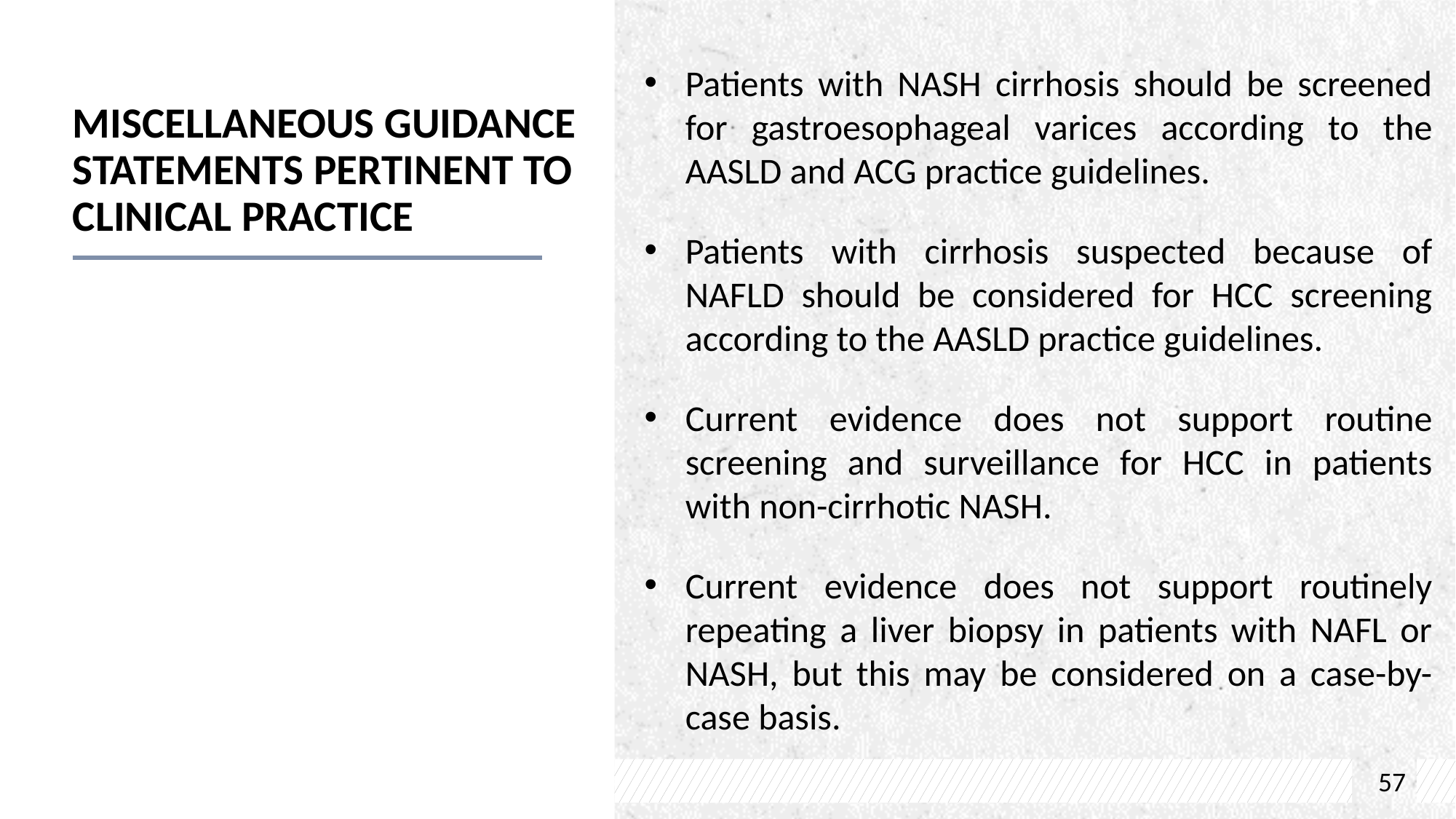

# Miscellaneous Guidance Statements Pertinent to Clinical Practice
Patients with NASH cirrhosis should be screened for gastroesophageal varices according to the AASLD and ACG practice guidelines.
Patients with cirrhosis suspected because of NAFLD should be considered for HCC screening according to the AASLD practice guidelines.
Current evidence does not support routine screening and surveillance for HCC in patients with non-cirrhotic NASH.
Current evidence does not support routinely repeating a liver biopsy in patients with NAFL or NASH, but this may be considered on a case-by-case basis.
57